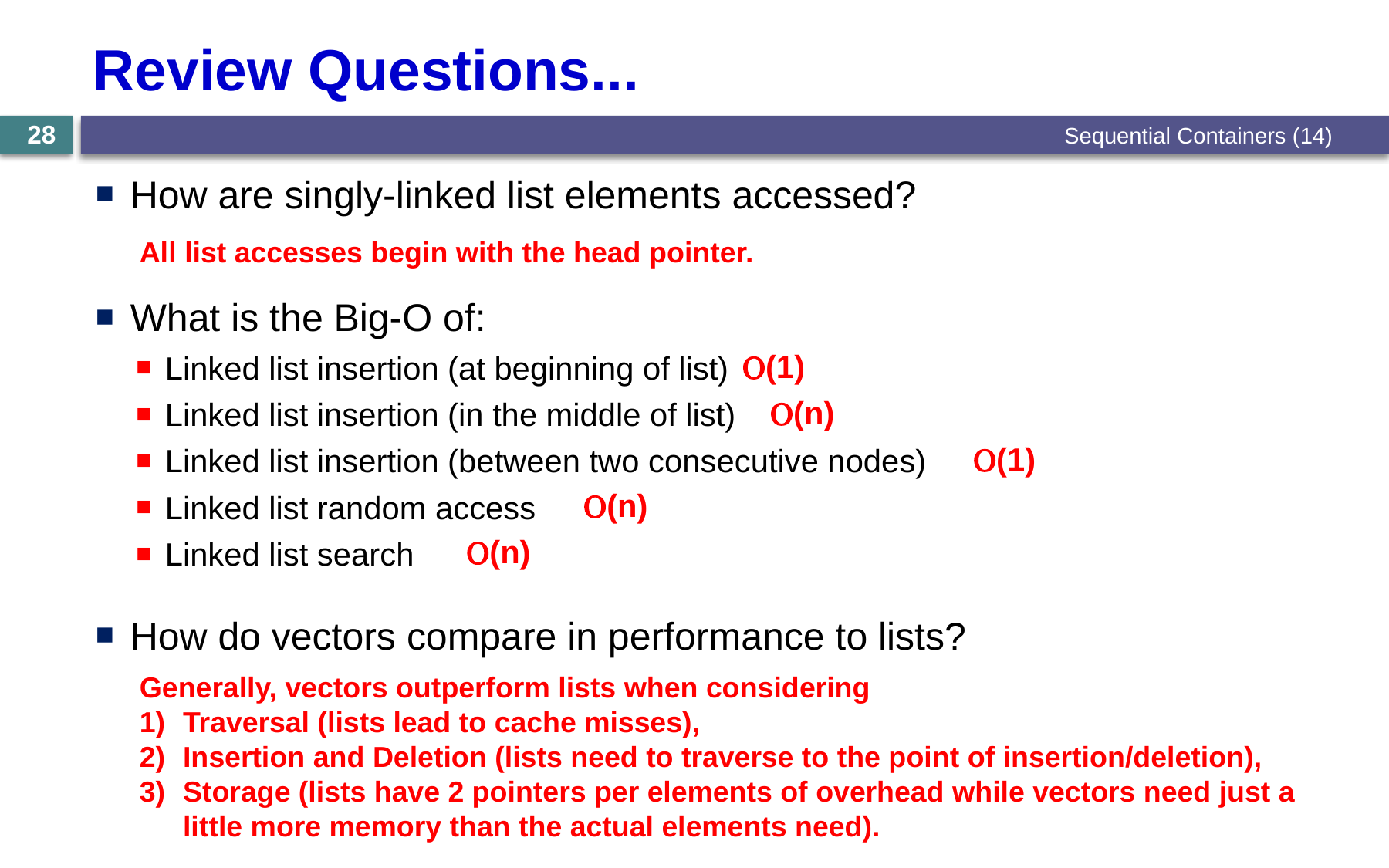

# Review Questions...
Sequential Containers (14)
28
How are singly-linked list elements accessed?
What is the Big-O of:
Linked list insertion (at beginning of list)
Linked list insertion (in the middle of list)
Linked list insertion (between two consecutive nodes)
Linked list random access
Linked list search
How do vectors compare in performance to lists?
All list accesses begin with the head pointer.
Ο(1)
Ο(n)
Ο(1)
Ο(n)
Ο(n)
Generally, vectors outperform lists when considering
Traversal (lists lead to cache misses),
Insertion and Deletion (lists need to traverse to the point of insertion/deletion),
Storage (lists have 2 pointers per elements of overhead while vectors need just a little more memory than the actual elements need).